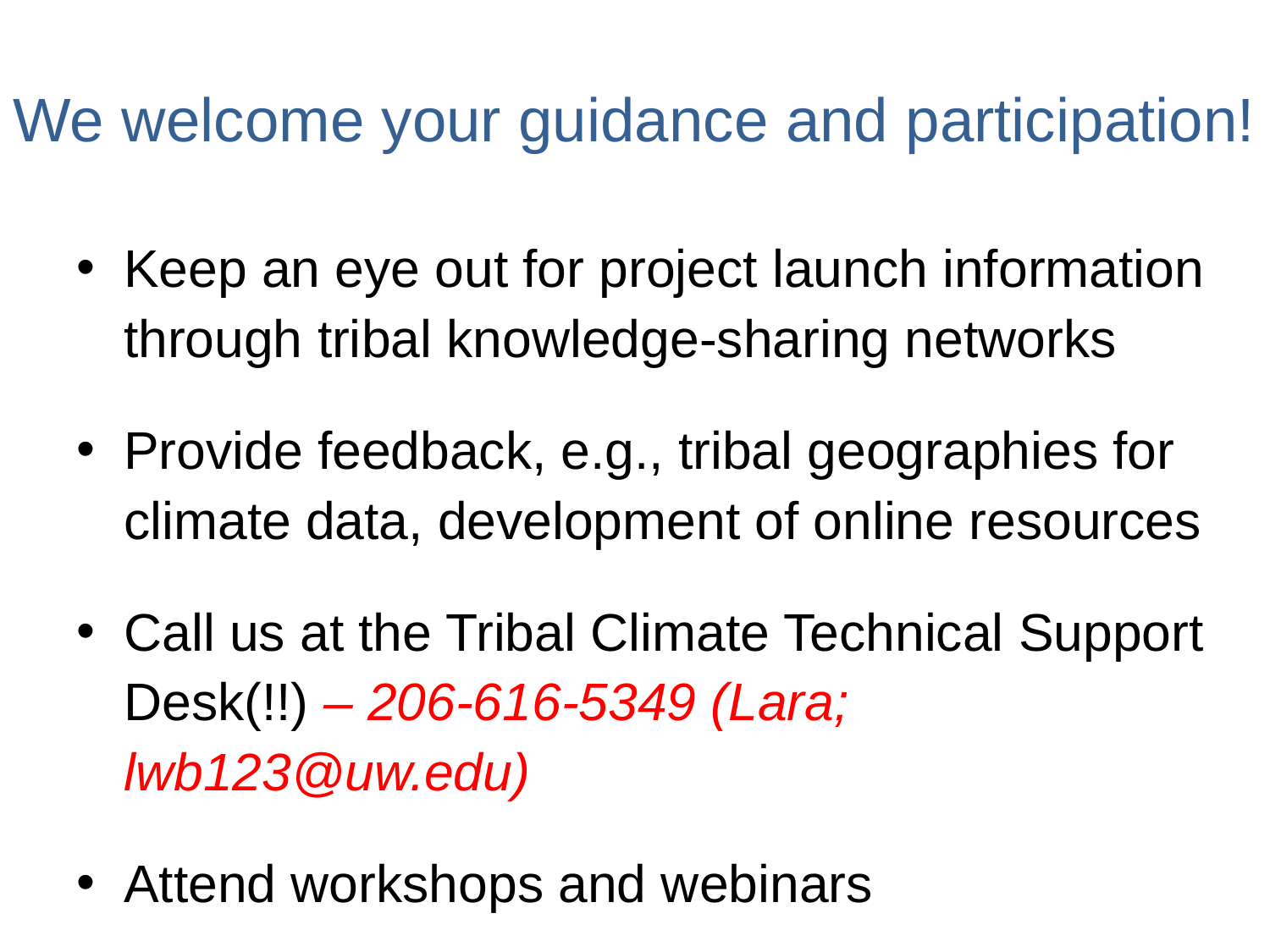

# We welcome your guidance and participation!
Keep an eye out for project launch information through tribal knowledge-sharing networks
Provide feedback, e.g., tribal geographies for climate data, development of online resources
Call us at the Tribal Climate Technical Support Desk(!!) – 206-616-5349 (Lara; lwb123@uw.edu)
Attend workshops and webinars